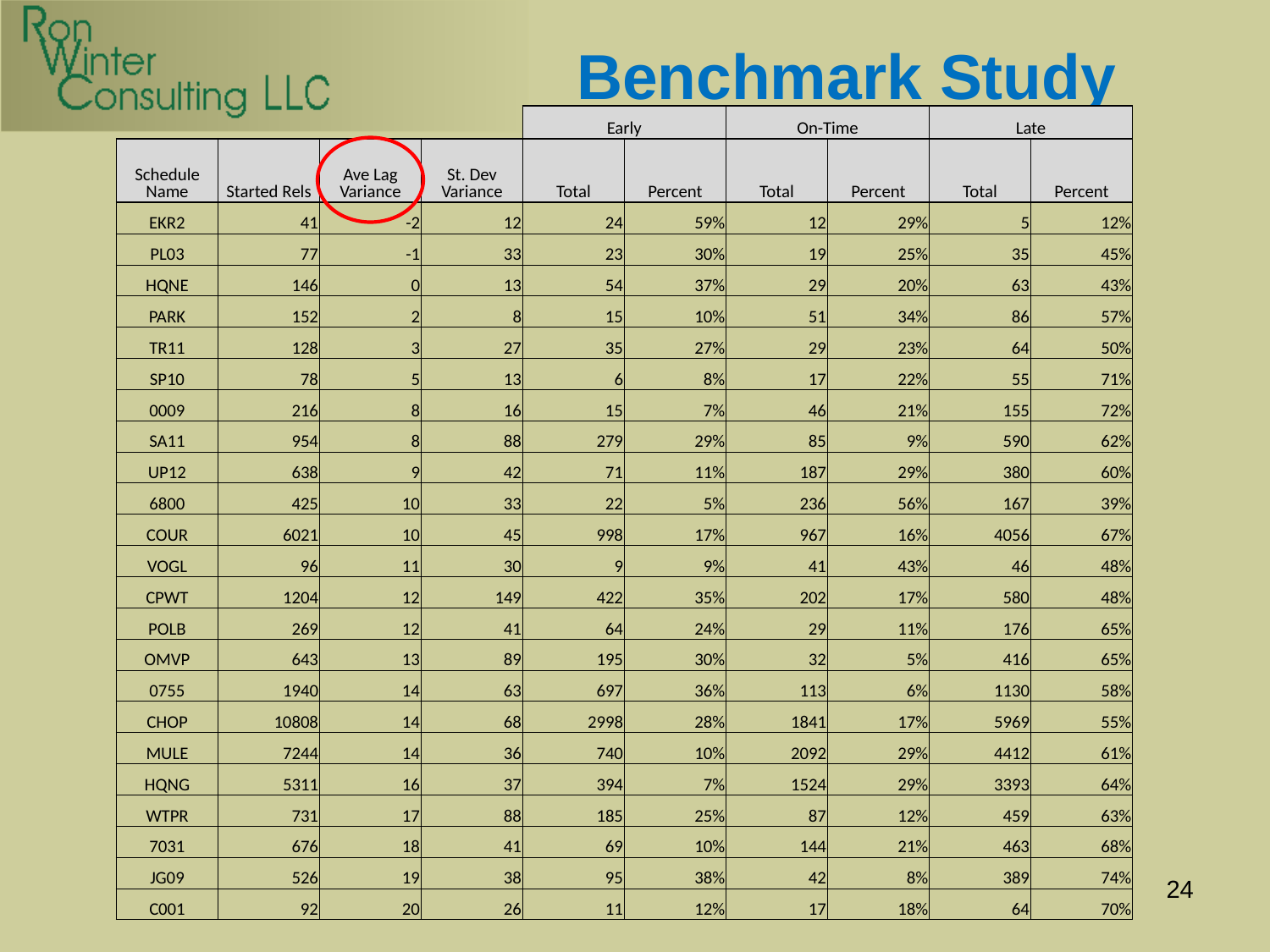

# Benchmark Study
|  |  |  |  | Early |  | On-Time |  | Late |  |
| --- | --- | --- | --- | --- | --- | --- | --- | --- | --- |
| Schedule Name | Started Rels | Ave Lag Variance | St. Dev Variance | Total | Percent | Total | Percent | Total | Percent |
| EKR2 | 41 | -2 | 12 | 24 | 59% | 12 | 29% | 5 | 12% |
| PL03 | 77 | -1 | 33 | 23 | 30% | 19 | 25% | 35 | 45% |
| HQNE | 146 | 0 | 13 | 54 | 37% | 29 | 20% | 63 | 43% |
| PARK | 152 | 2 | 8 | 15 | 10% | 51 | 34% | 86 | 57% |
| TR11 | 128 | 3 | 27 | 35 | 27% | 29 | 23% | 64 | 50% |
| SP10 | 78 | 5 | 13 | 6 | 8% | 17 | 22% | 55 | 71% |
| 0009 | 216 | 8 | 16 | 15 | 7% | 46 | 21% | 155 | 72% |
| SA11 | 954 | 8 | 88 | 279 | 29% | 85 | 9% | 590 | 62% |
| UP12 | 638 | 9 | 42 | 71 | 11% | 187 | 29% | 380 | 60% |
| 6800 | 425 | 10 | 33 | 22 | 5% | 236 | 56% | 167 | 39% |
| COUR | 6021 | 10 | 45 | 998 | 17% | 967 | 16% | 4056 | 67% |
| VOGL | 96 | 11 | 30 | 9 | 9% | 41 | 43% | 46 | 48% |
| CPWT | 1204 | 12 | 149 | 422 | 35% | 202 | 17% | 580 | 48% |
| POLB | 269 | 12 | 41 | 64 | 24% | 29 | 11% | 176 | 65% |
| OMVP | 643 | 13 | 89 | 195 | 30% | 32 | 5% | 416 | 65% |
| 0755 | 1940 | 14 | 63 | 697 | 36% | 113 | 6% | 1130 | 58% |
| CHOP | 10808 | 14 | 68 | 2998 | 28% | 1841 | 17% | 5969 | 55% |
| MULE | 7244 | 14 | 36 | 740 | 10% | 2092 | 29% | 4412 | 61% |
| HQNG | 5311 | 16 | 37 | 394 | 7% | 1524 | 29% | 3393 | 64% |
| WTPR | 731 | 17 | 88 | 185 | 25% | 87 | 12% | 459 | 63% |
| 7031 | 676 | 18 | 41 | 69 | 10% | 144 | 21% | 463 | 68% |
| JG09 | 526 | 19 | 38 | 95 | 38% | 42 | 8% | 389 | 74% |
| C001 | 92 | 20 | 26 | 11 | 12% | 17 | 18% | 64 | 70% |

24